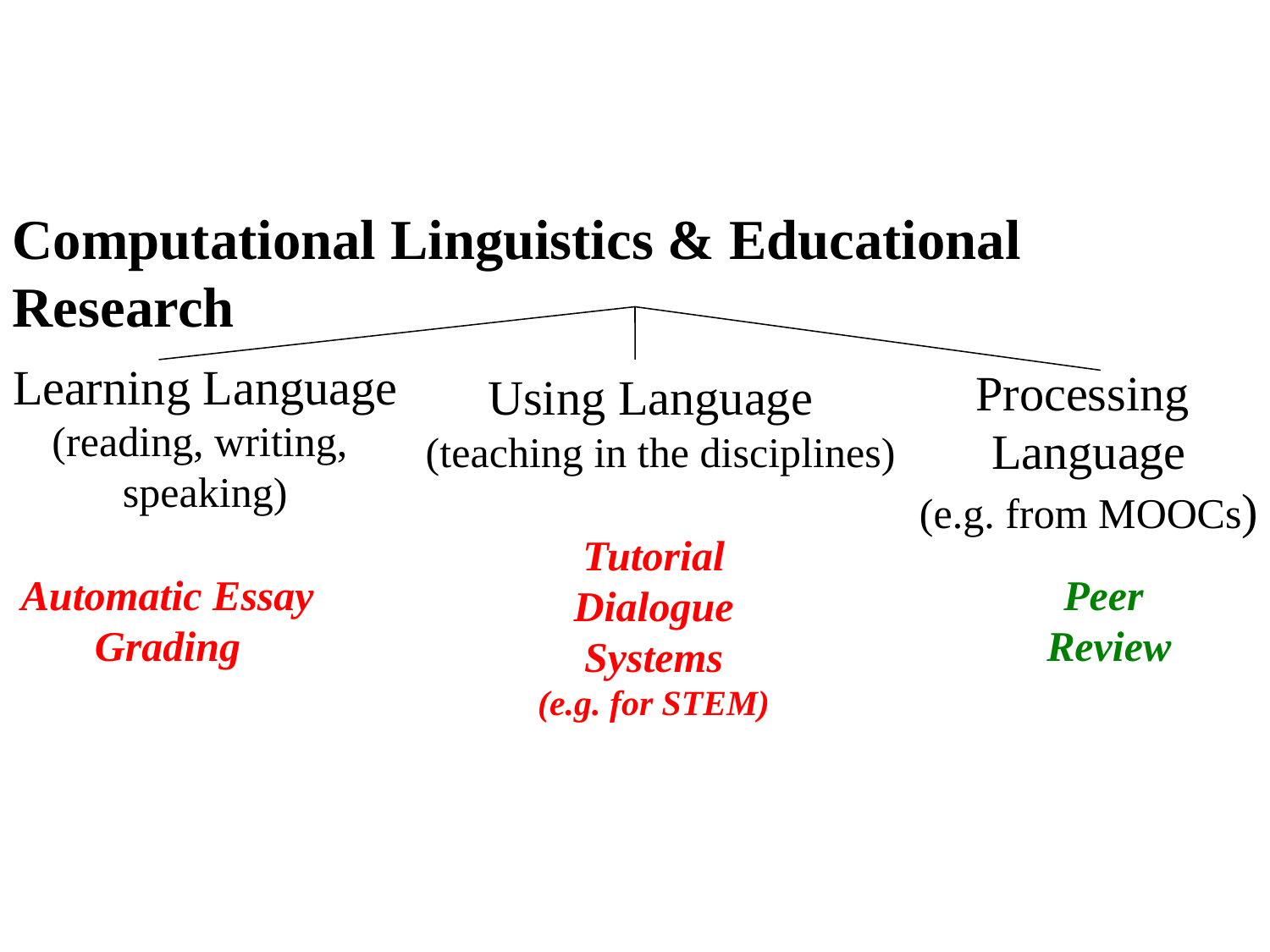

#
Computational Linguistics & Educational Research

Learning Language
(reading, writing,
speaking)

Processing
Language
(e.g. from MOOCs)
Using Language
(teaching in the disciplines)
Tutorial Dialogue
Systems
(e.g. for STEM)

Automatic Essay
Grading

Peer
Review